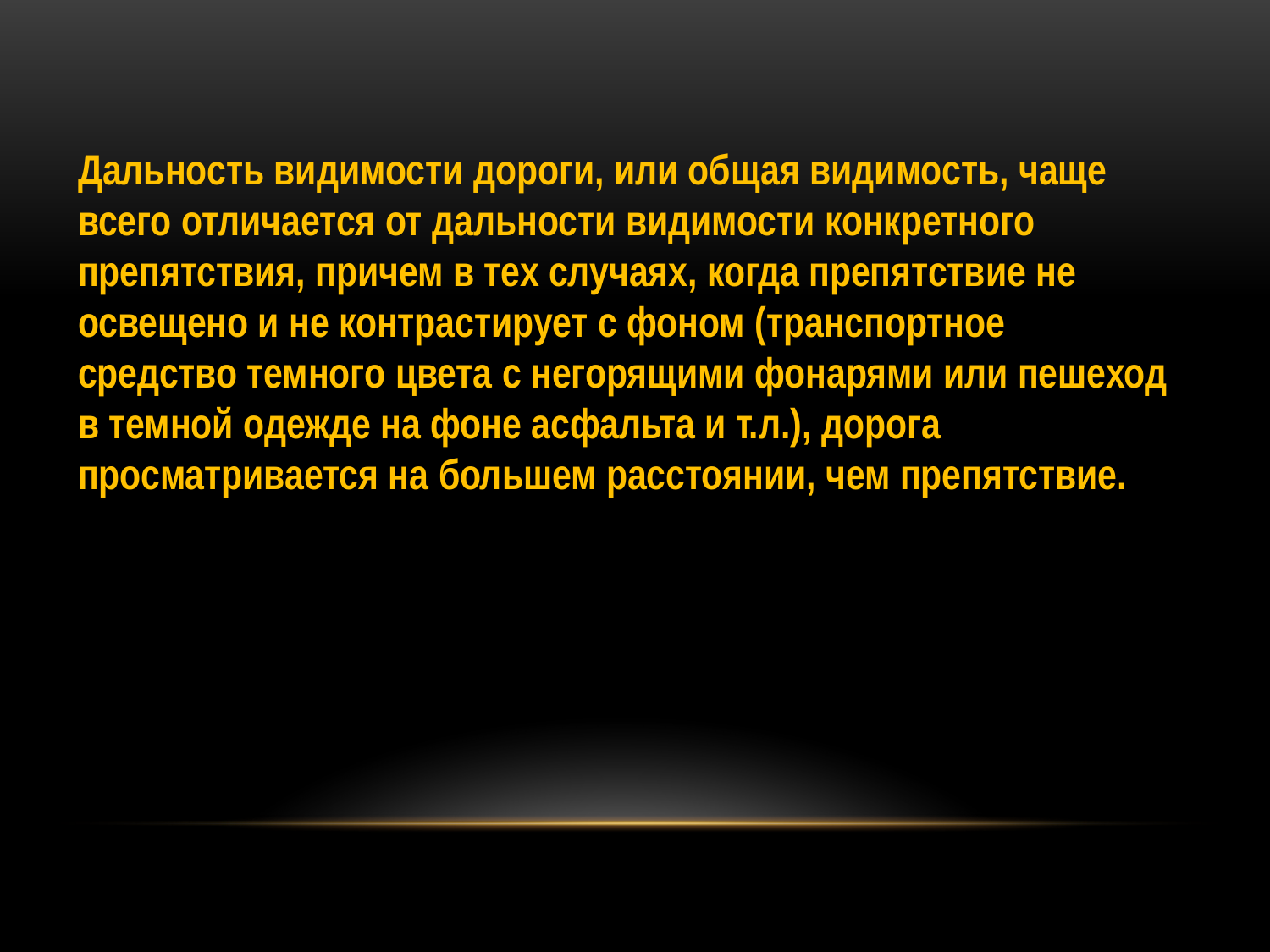

Дальность видимости дороги, или общая видимость, чаще всего отличается от дальности видимости конкретного препятствия, причем в тех случаях, когда препятствие не освещено и не контрастирует с фоном (транспортное средство темного цвета с негорящими фонарями или пешеход в темной одежде на фоне асфальта и т.л.), дорога просматривается на большем расстоянии, чем препятствие.